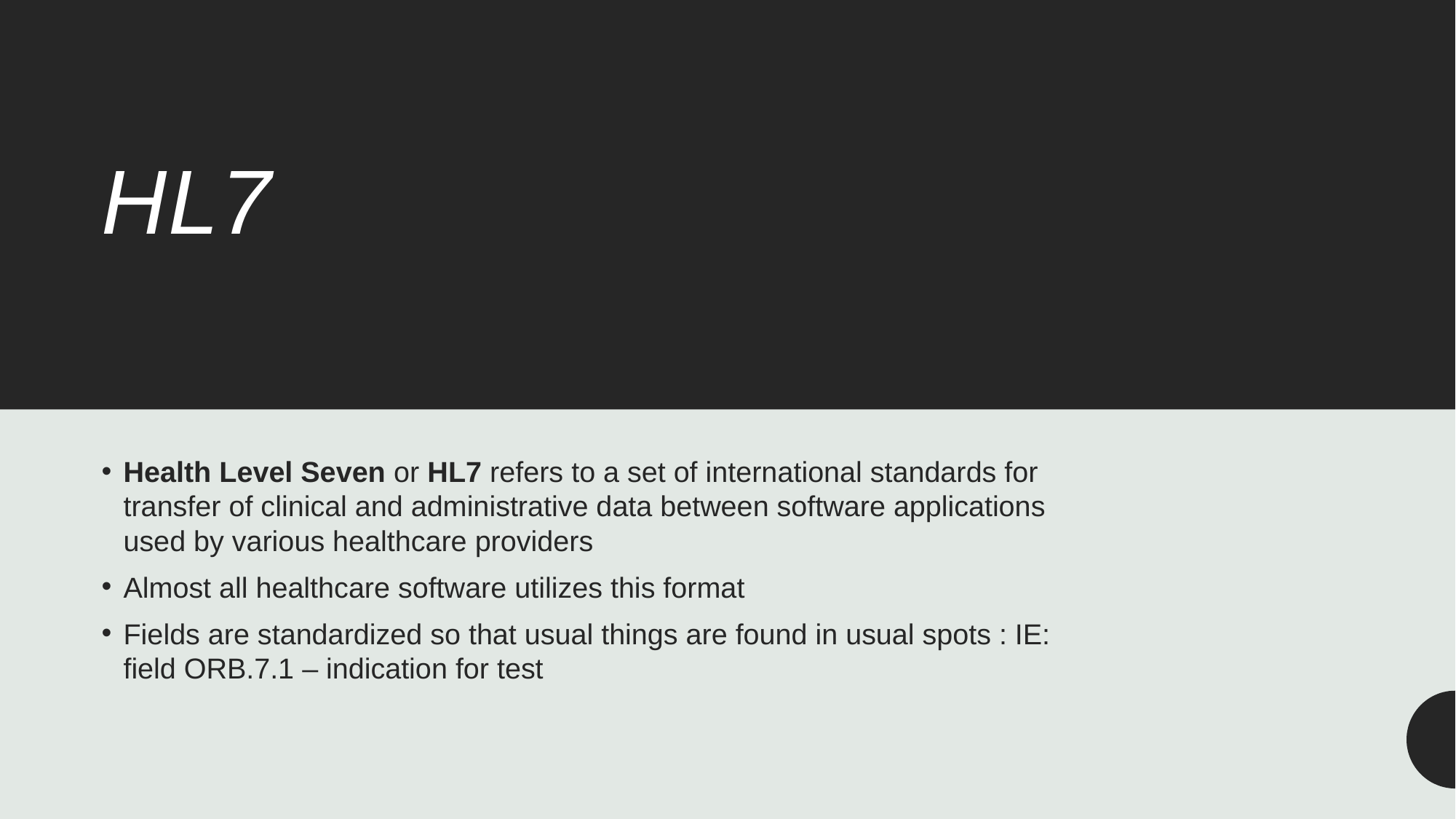

# HL7
Health Level Seven or HL7 refers to a set of international standards for transfer of clinical and administrative data between software applications used by various healthcare providers
Almost all healthcare software utilizes this format
Fields are standardized so that usual things are found in usual spots : IE: field ORB.7.1 – indication for test